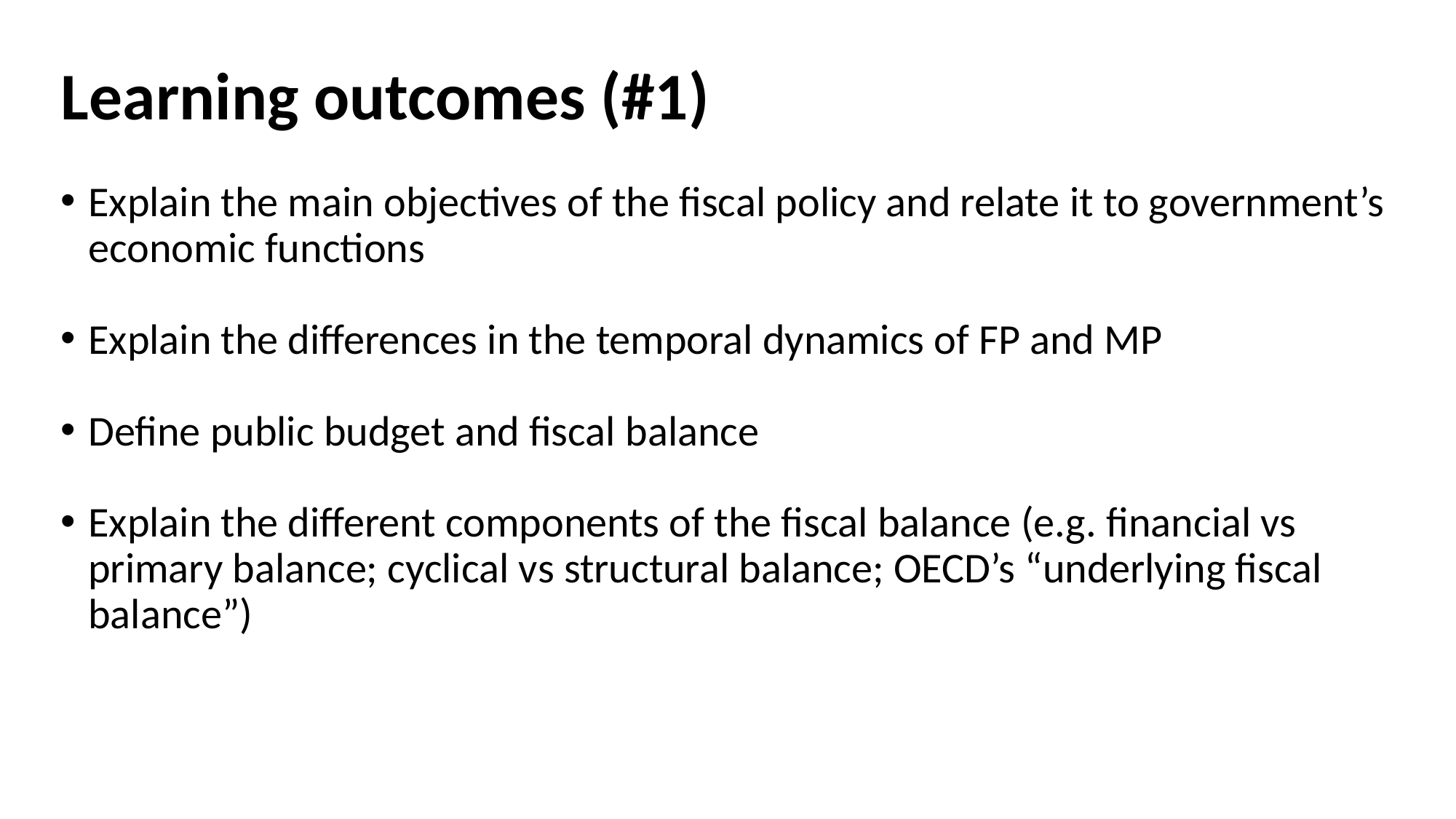

# Learning outcomes (#1)
Explain the main objectives of the fiscal policy and relate it to government’s economic functions

Explain the differences in the temporal dynamics of FP and MP

Define public budget and fiscal balance

Explain the different components of the fiscal balance (e.g. financial vs primary balance; cyclical vs structural balance; OECD’s “underlying fiscal balance”)